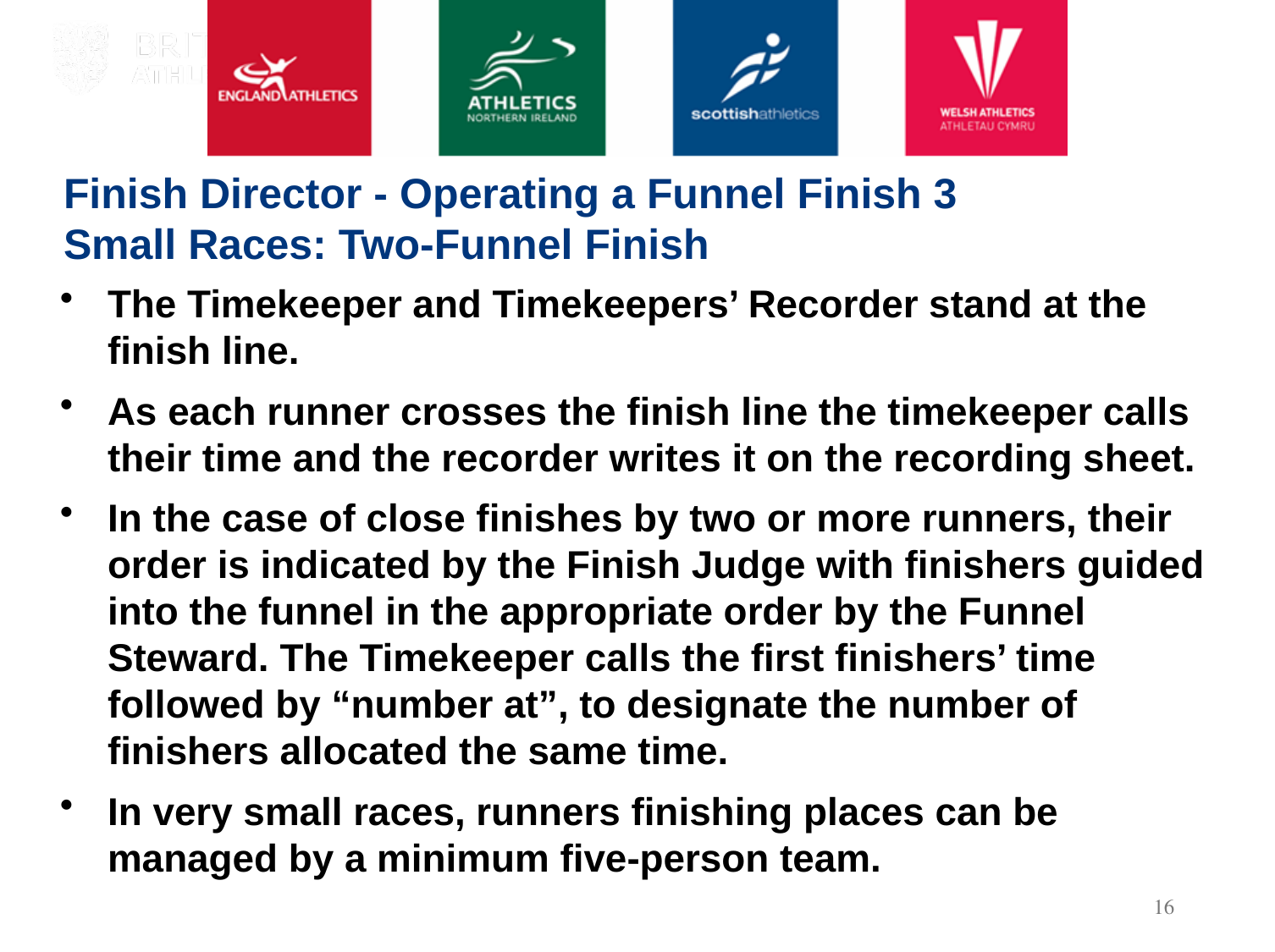

Finish Director - Operating a Funnel Finish 3
Small Races: Two-Funnel Finish
The Timekeeper and Timekeepers’ Recorder stand at the finish line.
As each runner crosses the finish line the timekeeper calls their time and the recorder writes it on the recording sheet.
In the case of close finishes by two or more runners, their order is indicated by the Finish Judge with finishers guided into the funnel in the appropriate order by the Funnel Steward. The Timekeeper calls the first finishers’ time followed by “number at”, to designate the number of finishers allocated the same time.
In very small races, runners finishing places can be managed by a minimum five-person team.
16